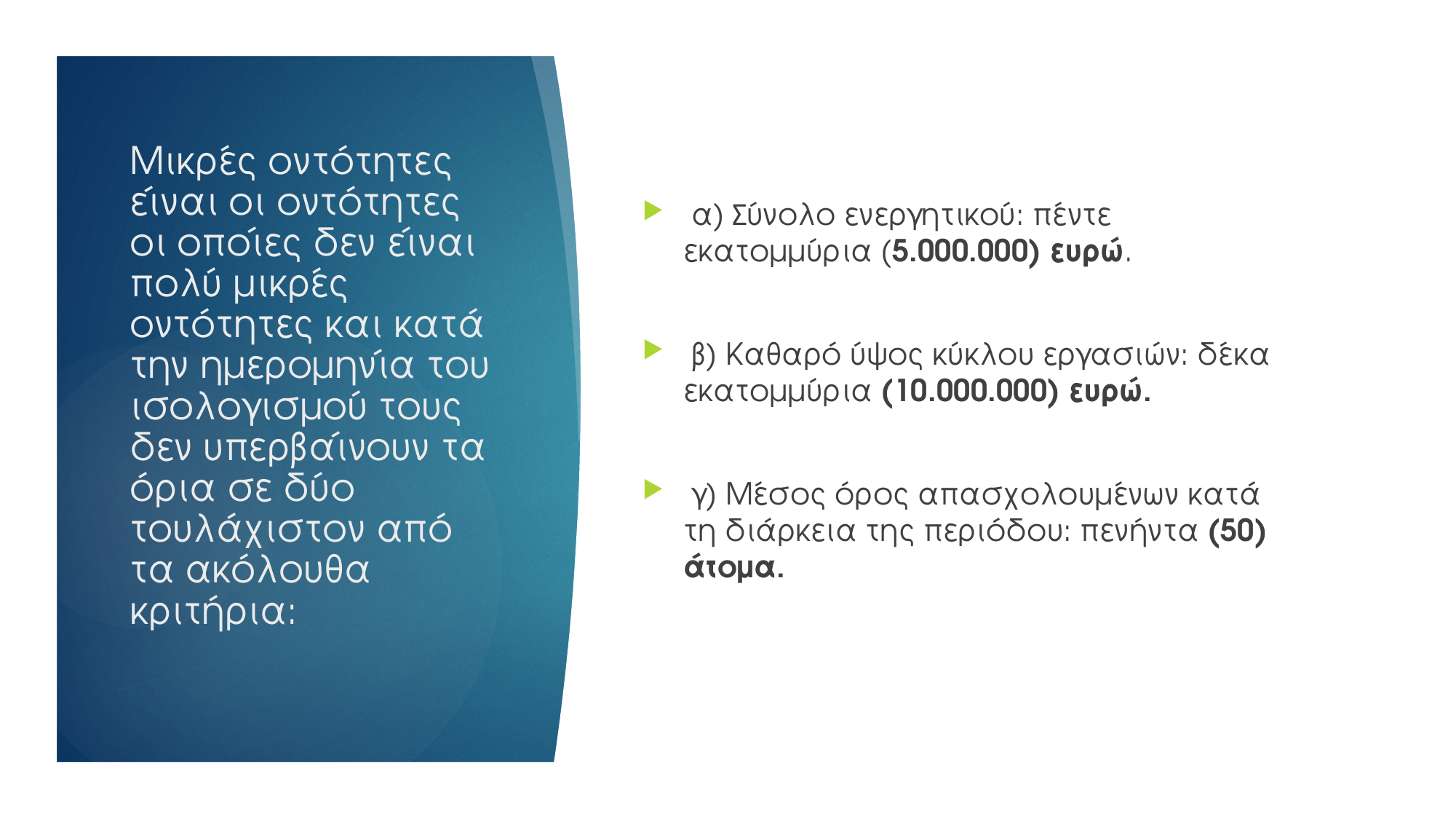

α) Σύνολο ενεργητικού: πέντε εκατομμύρια (5.000.000) ευρώ.

 β) Καθαρό ύψος κύκλου εργασιών: δέκα εκατομμύρια (10.000.000) ευρώ.

 γ) Μέσος όρος απασχολουμένων κατά τη διάρκεια της περιόδου: πενήντα (50) άτομα.

# Μικρές οντότητες είναι οι οντότητες οι οποίες δεν είναι πολύ μικρές οντότητες και κατά την ημερομηνία του ισολογισμού τους δεν υπερβαίνουν τα όρια σε δύο τουλάχιστον από τα ακόλουθα κριτήρια: